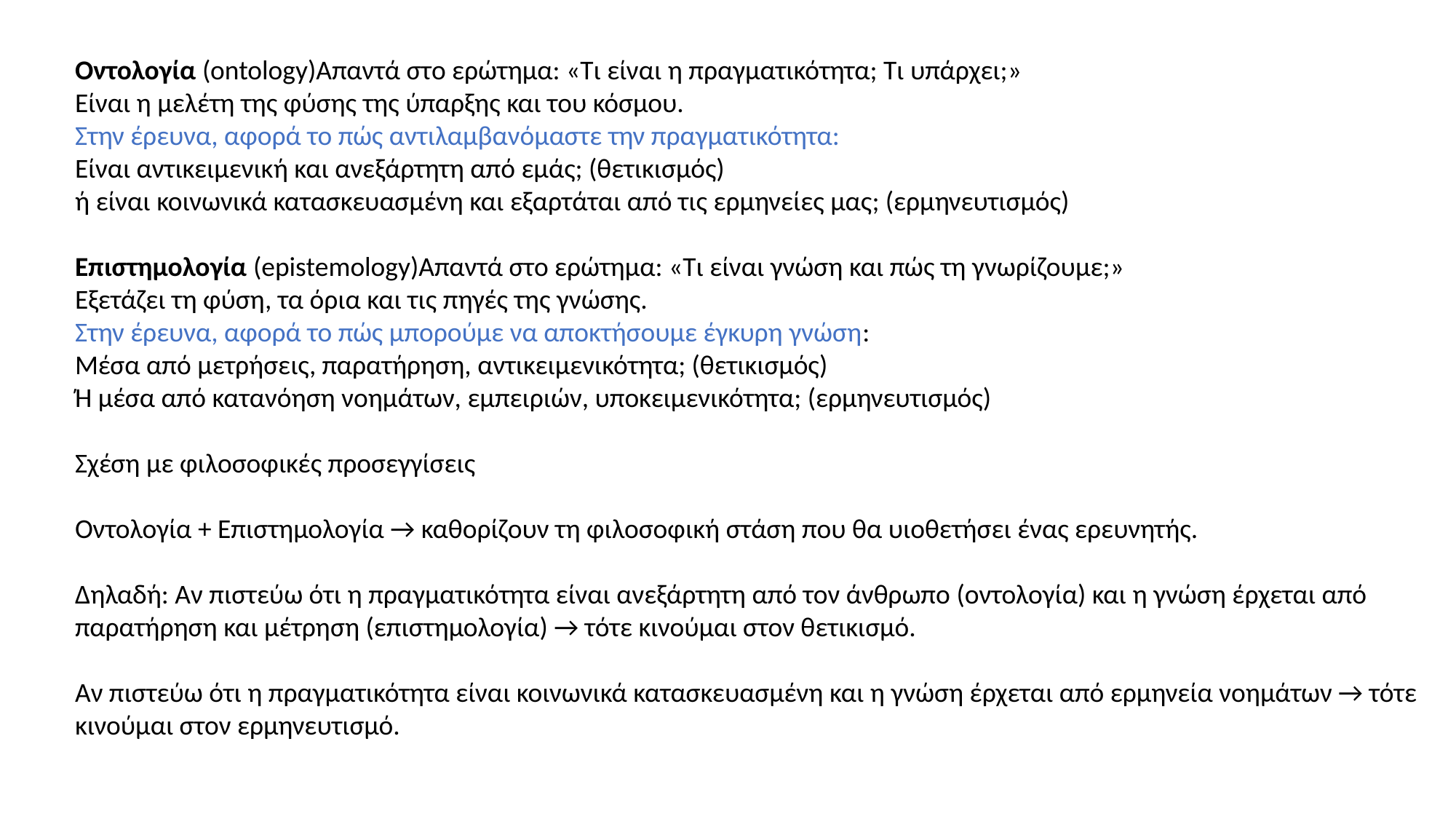

Οντολογία (ontology)Απαντά στο ερώτημα: «Τι είναι η πραγματικότητα; Τι υπάρχει;»
Είναι η μελέτη της φύσης της ύπαρξης και του κόσμου.
Στην έρευνα, αφορά το πώς αντιλαμβανόμαστε την πραγματικότητα:
Είναι αντικειμενική και ανεξάρτητη από εμάς; (θετικισμός)
ή είναι κοινωνικά κατασκευασμένη και εξαρτάται από τις ερμηνείες μας; (ερμηνευτισμός)

Επιστημολογία (epistemology)Απαντά στο ερώτημα: «Τι είναι γνώση και πώς τη γνωρίζουμε;»
Εξετάζει τη φύση, τα όρια και τις πηγές της γνώσης.
Στην έρευνα, αφορά το πώς μπορούμε να αποκτήσουμε έγκυρη γνώση:
Μέσα από μετρήσεις, παρατήρηση, αντικειμενικότητα; (θετικισμός)
Ή μέσα από κατανόηση νοημάτων, εμπειριών, υποκειμενικότητα; (ερμηνευτισμός)

Σχέση με φιλοσοφικές προσεγγίσεις

Οντολογία + Επιστημολογία → καθορίζουν τη φιλοσοφική στάση που θα υιοθετήσει ένας ερευνητής.

Δηλαδή: Αν πιστεύω ότι η πραγματικότητα είναι ανεξάρτητη από τον άνθρωπο (οντολογία) και η γνώση έρχεται από παρατήρηση και μέτρηση (επιστημολογία) → τότε κινούμαι στον θετικισμό.

Αν πιστεύω ότι η πραγματικότητα είναι κοινωνικά κατασκευασμένη και η γνώση έρχεται από ερμηνεία νοημάτων → τότε κινούμαι στον ερμηνευτισμό.